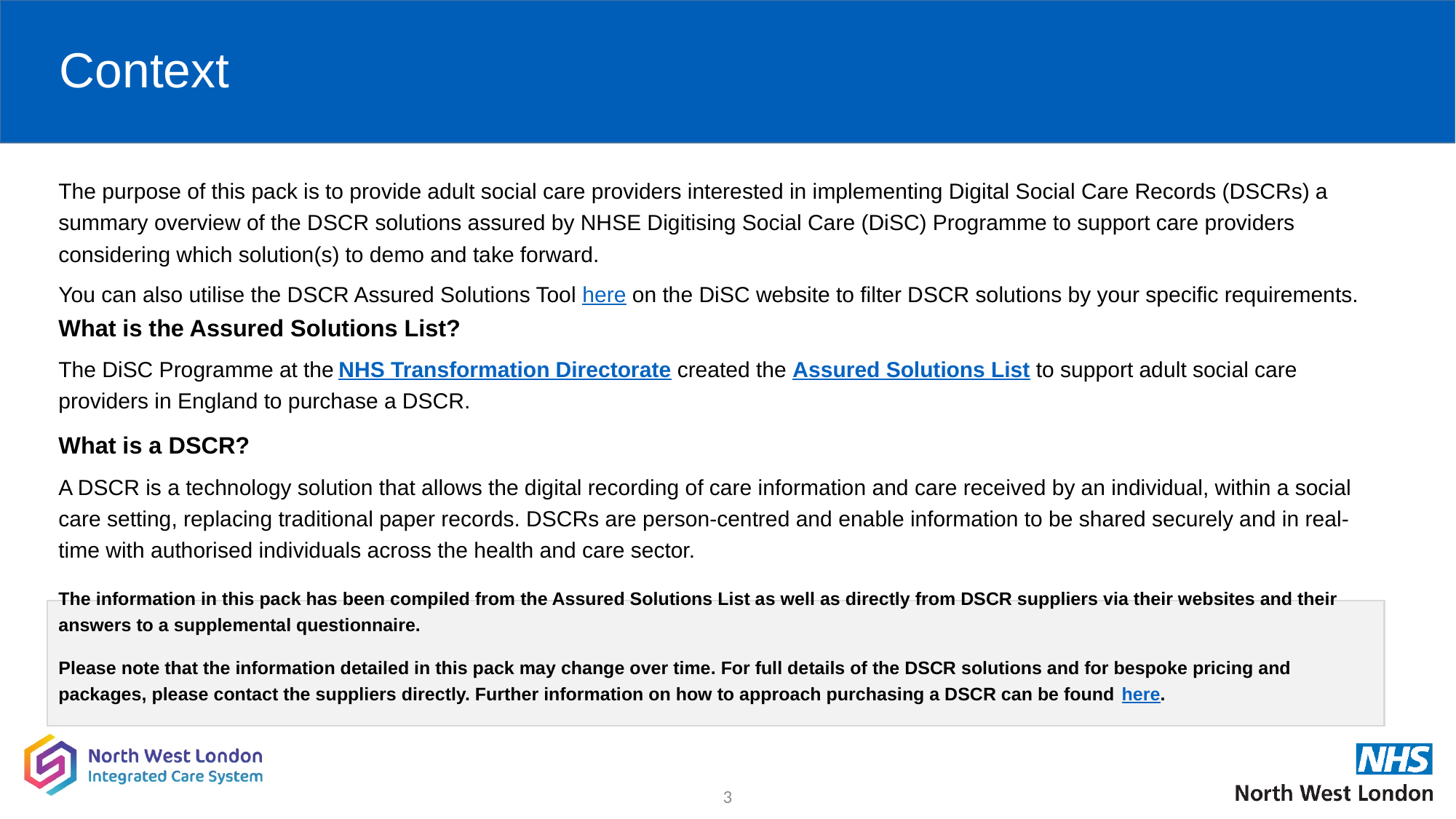

# Context
The purpose of this pack is to provide adult social care providers interested in implementing Digital Social Care Records (DSCRs) a summary overview of the DSCR solutions assured by NHSE Digitising Social Care (DiSC) Programme to support care providers considering which solution(s) to demo and take forward.
You can also utilise the DSCR Assured Solutions Tool here on the DiSC website to filter DSCR solutions by your specific requirements.
What is the Assured Solutions List?
The DiSC Programme at the NHS Transformation Directorate created the Assured Solutions List to support adult social care providers in England to purchase a DSCR.

What is a DSCR?
A DSCR is a technology solution that allows the digital recording of care information and care received by an individual, within a social care setting, replacing traditional paper records. DSCRs are person-centred and enable information to be shared securely and in real-time with authorised individuals across the health and care sector.

The information in this pack has been compiled from the Assured Solutions List as well as directly from DSCR suppliers via their websites and their answers to a supplemental questionnaire.

Please note that the information detailed in this pack may change over time. For full details of the DSCR solutions and for bespoke pricing and packages, please contact the suppliers directly. Further information on how to approach purchasing a DSCR can be found here.

3